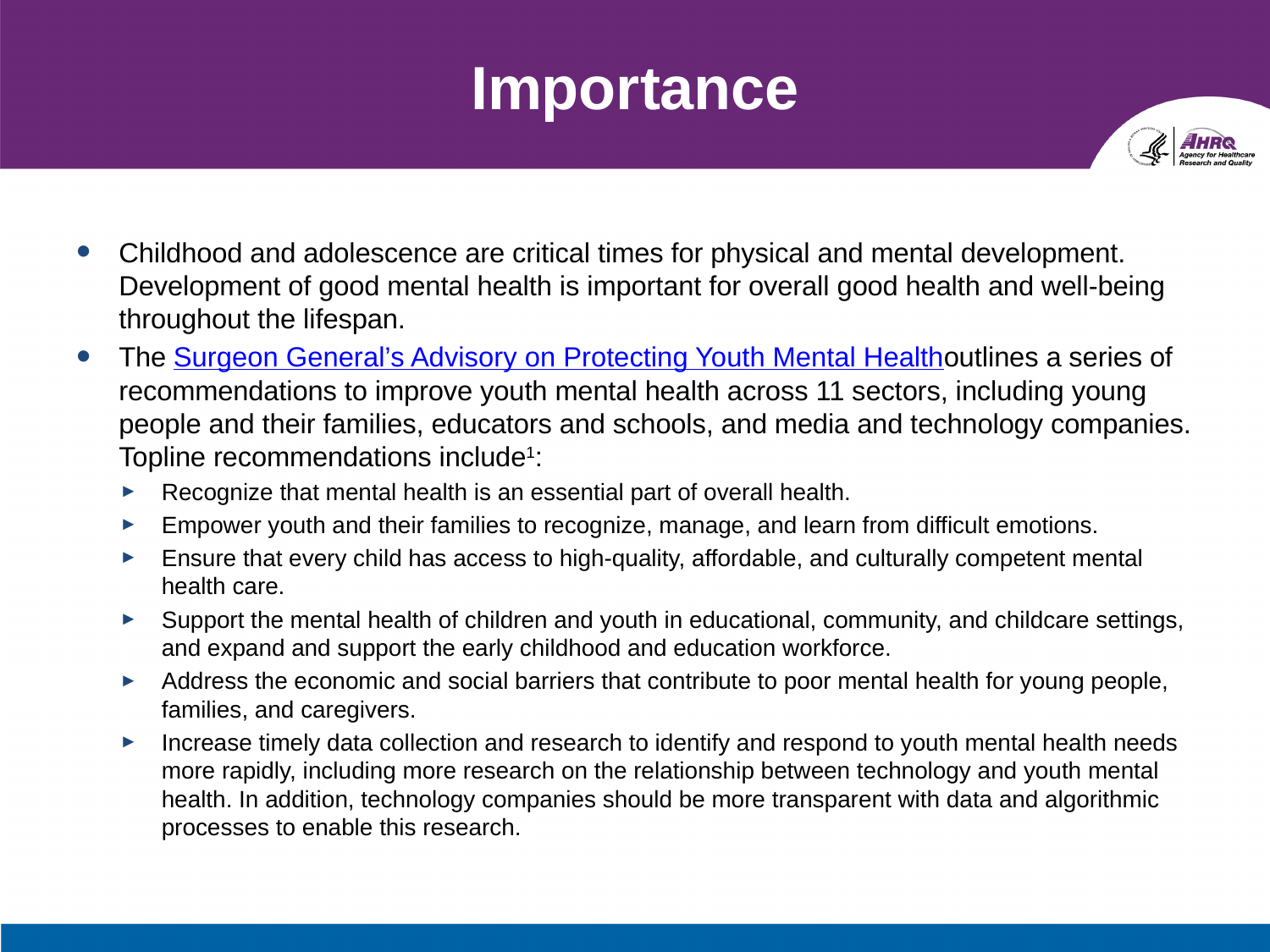

# Importance
Childhood and adolescence are critical times for physical and mental development. Development of good mental health is important for overall good health and well-being throughout the lifespan.
The Surgeon General’s Advisory on Protecting Youth Mental Health outlines a series of recommendations to improve youth mental health across 11 sectors, including young people and their families, educators and schools, and media and technology companies. Topline recommendations include1:
Recognize that mental health is an essential part of overall health.
Empower youth and their families to recognize, manage, and learn from difficult emotions.
Ensure that every child has access to high-quality, affordable, and culturally competent mental health care.
Support the mental health of children and youth in educational, community, and childcare settings, and expand and support the early childhood and education workforce.
Address the economic and social barriers that contribute to poor mental health for young people, families, and caregivers.
Increase timely data collection and research to identify and respond to youth mental health needs more rapidly, including more research on the relationship between technology and youth mental health. In addition, technology companies should be more transparent with data and algorithmic processes to enable this research.